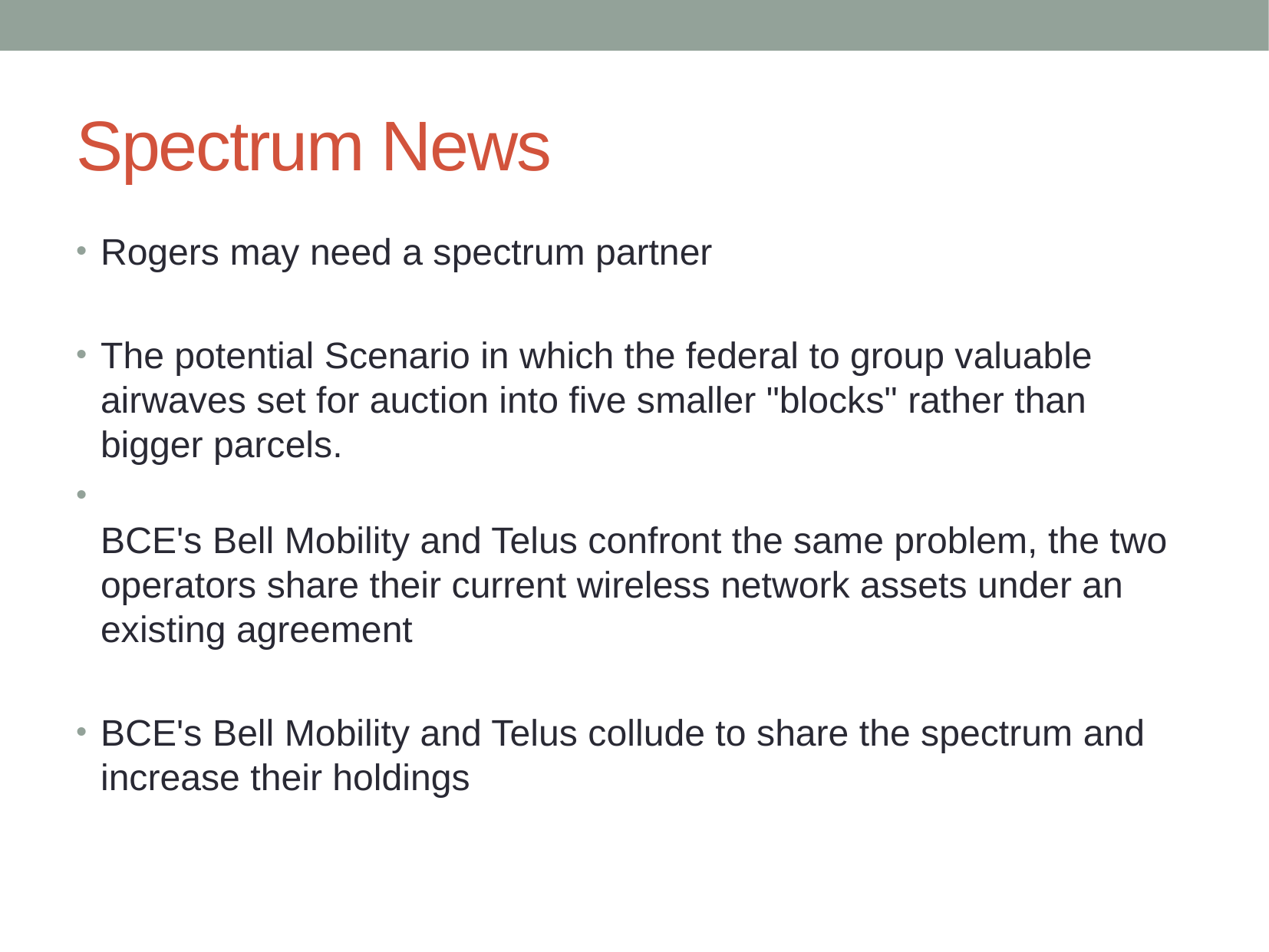

# Spectrum News
Rogers may need a spectrum partner

The potential Scenario in which the federal to group valuable airwaves set for auction into five smaller "blocks" rather than bigger parcels.
BCE's Bell Mobility and Telus confront the same problem, the two operators share their current wireless network assets under an existing agreement

BCE's Bell Mobility and Telus collude to share the spectrum and increase their holdings